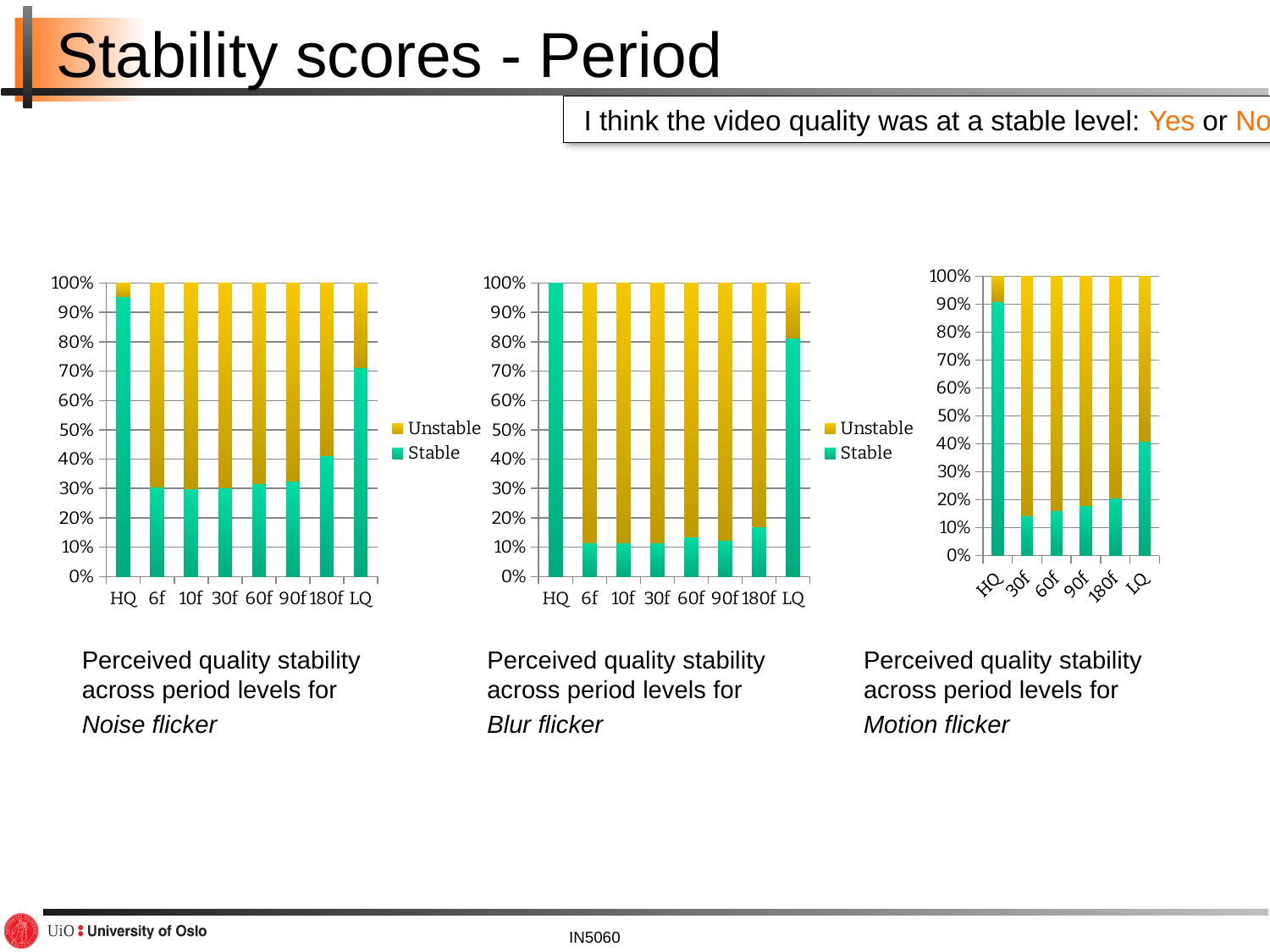

# Stability scores - Period
I think the video quality was at a stable level: Yes or No

### Chart

| Category | Stable | Unstable |
|---|---|---|
| HQ | 95.3 | 4.7 |
| 6f | 30.6 | 69.4 |
| 10f | 30.0 | 70.0 |
| 30f | 30.3 | 69.7 |
| 60f | 31.6 | 68.4 |
| 90f | 32.5 | 67.5 |
| 180f | 41.2 | 58.8 |
| LQ | 71.3 | 28.7 |

### Chart

| Category | Stable | Unstable |
|---|---|---|
| HQ | 100.0 | 0.0 |
| 6f | 11.6 | 88.4 |
| 10f | 11.6 | 88.4 |
| 30f | 11.6 | 88.4 |
| 60f | 13.4 | 86.6 |
| 90f | 12.5 | 87.5 |
| 180f | 17.0 | 83.0 |
| LQ | 81.2 | 18.8 |

### Chart

| Category | Stable | Unstable |
|---|---|---|
| HQ | 90.8 | 9.2 |
| 30f | 14.3 | 85.7 |
| 60f | 16.2 | 83.8 |
| 90f | 18.0 | 82.0 |
| 180f | 20.6 | 79.4 |
| LQ | 40.8 | 59.2 |
Perceived quality stability across period levels for
Noise flicker
Perceived quality stability across period levels for
Blur flicker
Perceived quality stability across period levels for
Motion flicker